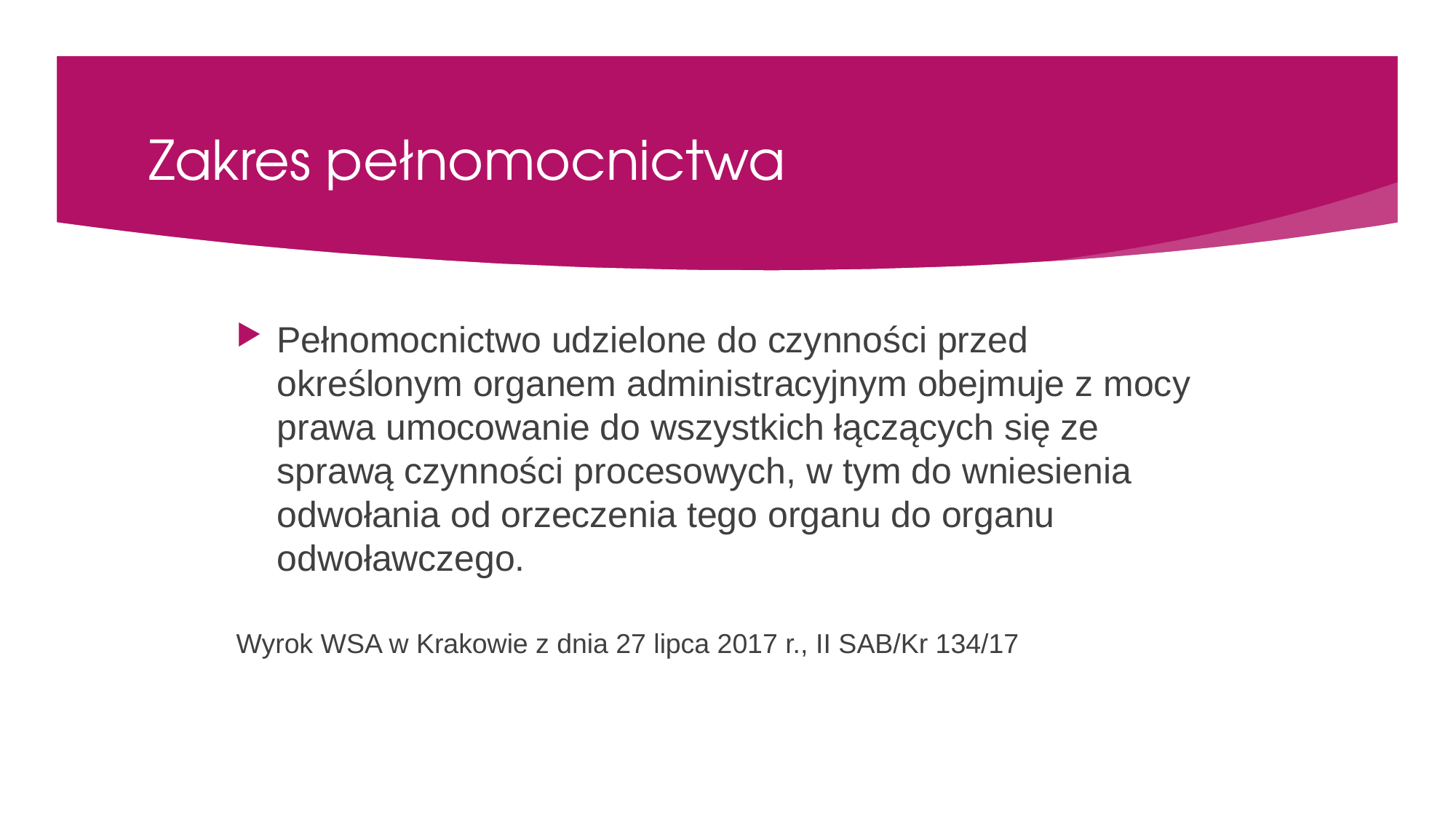

# Zakres pełnomocnictwa

Pełnomocnictwo udzielone do czynności przed określonym organem administracyjnym obejmuje z mocy prawa umocowanie do wszystkich łączących się ze sprawą czynności procesowych, w tym do wniesienia odwołania od orzeczenia tego organu do organu odwoławczego.
Wyrok WSA w Krakowie z dnia 27 lipca 2017 r., II SAB/Kr 134/17